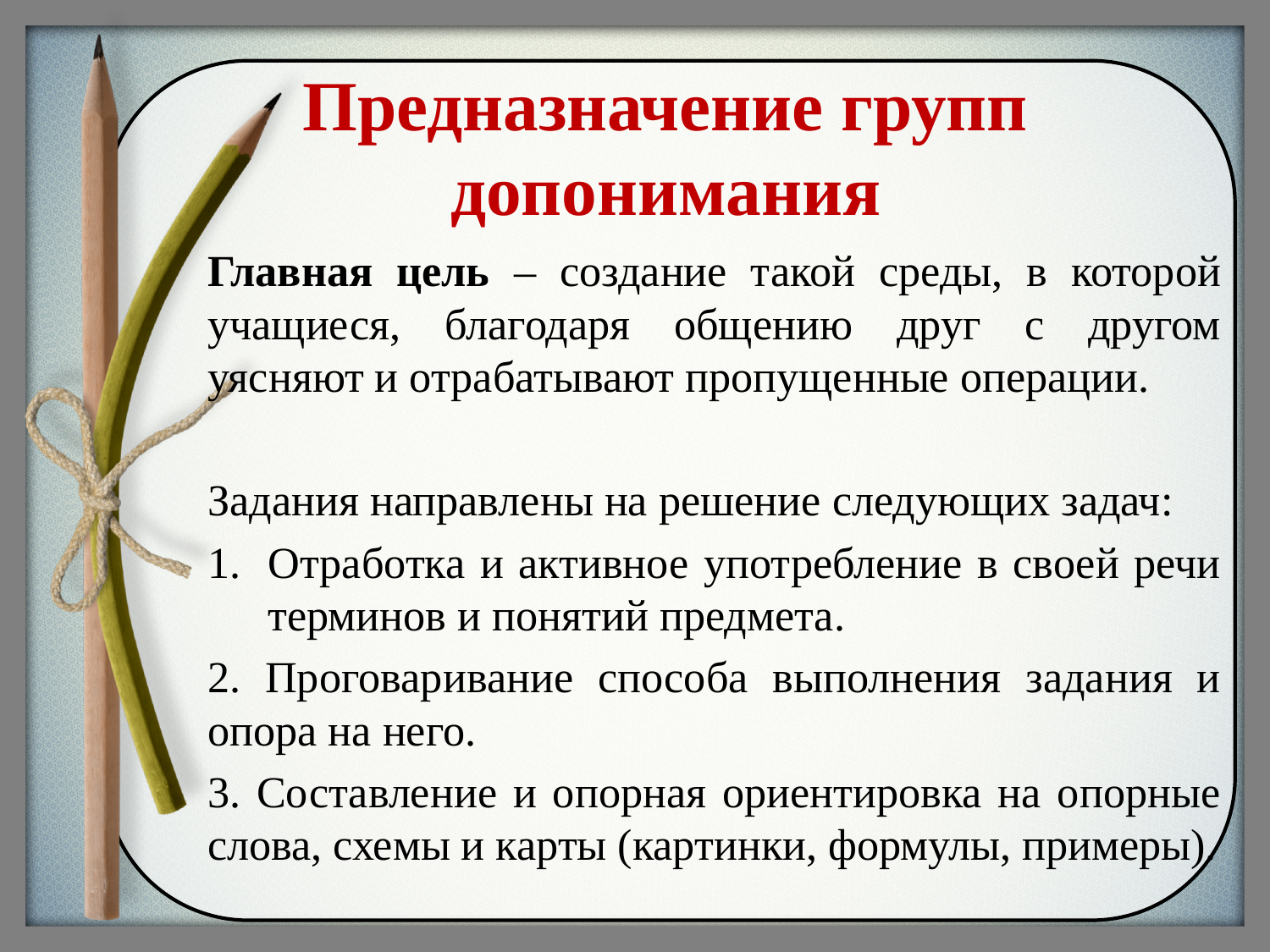

# Предназначение групп допонимания
Главная цель – создание такой среды, в которой учащиеся, благодаря общению друг с другом уясняют и отрабатывают пропущенные операции.

Задания направлены на решение следующих задач:
Отработка и активное употребление в своей речи терминов и понятий предмета.
2. Проговаривание способа выполнения задания и опора на него.
3. Составление и опорная ориентировка на опорные слова, схемы и карты (картинки, формулы, примеры).